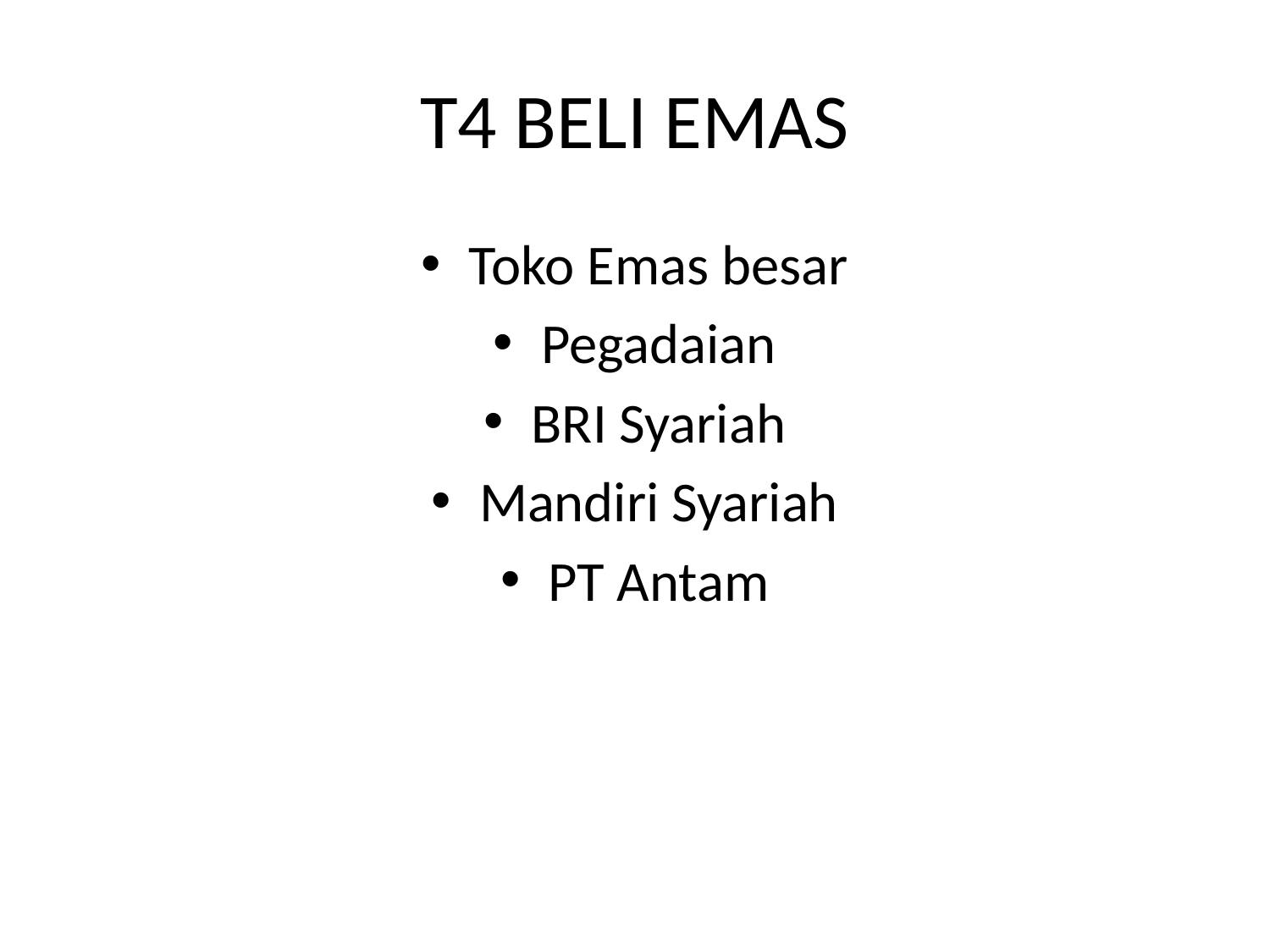

# T4 BELI EMAS
Toko Emas besar
Pegadaian
BRI Syariah
Mandiri Syariah
PT Antam